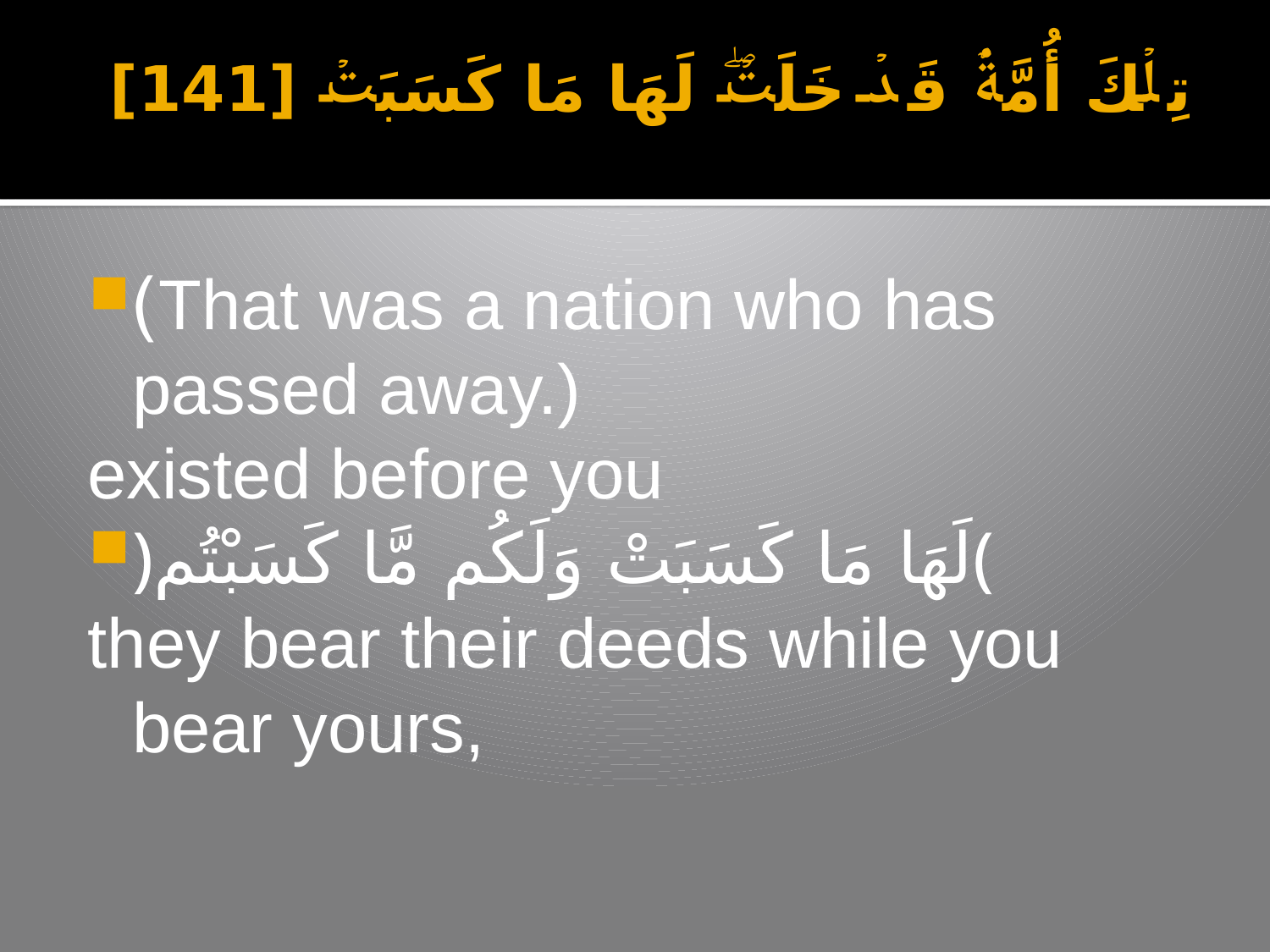

# تِلۡكَ أُمَّةٌ۬ قَدۡ خَلَتۡ‌ۖ لَهَا مَا كَسَبَتۡ [141]
(That was a nation who has passed away.)
existed before you
﴿لَهَا مَا كَسَبَتْ وَلَكُم مَّا كَسَبْتُم﴾
they bear their deeds while you bear yours,